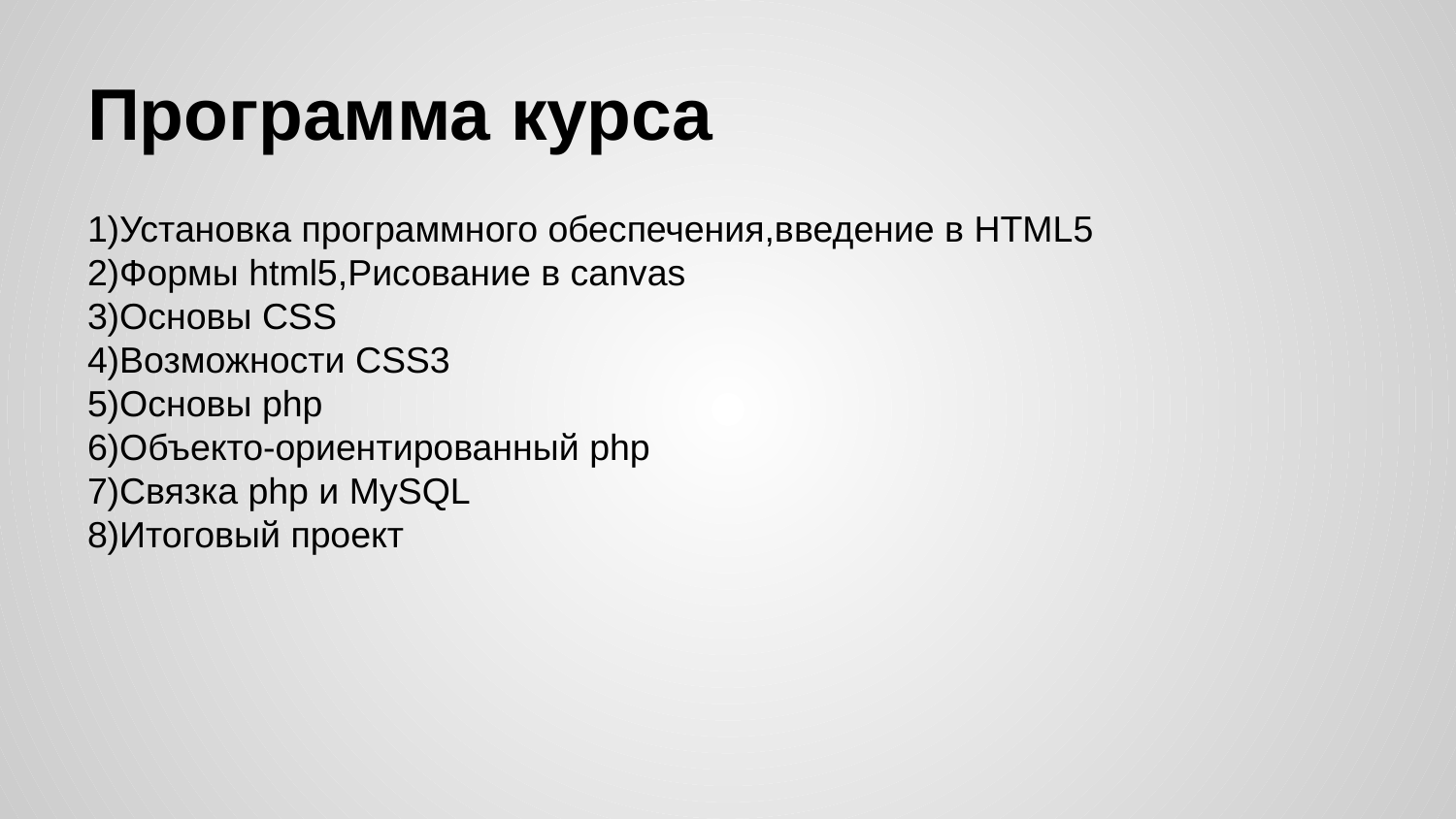

# Программа курса
1)Установка программного обеспечения,введение в HTML5
2)Формы html5,Рисование в canvas
3)Основы CSS
4)Возможности CSS3
5)Основы php
6)Объекто-ориентированный php
7)Связка php и MySQL
8)Итоговый проект